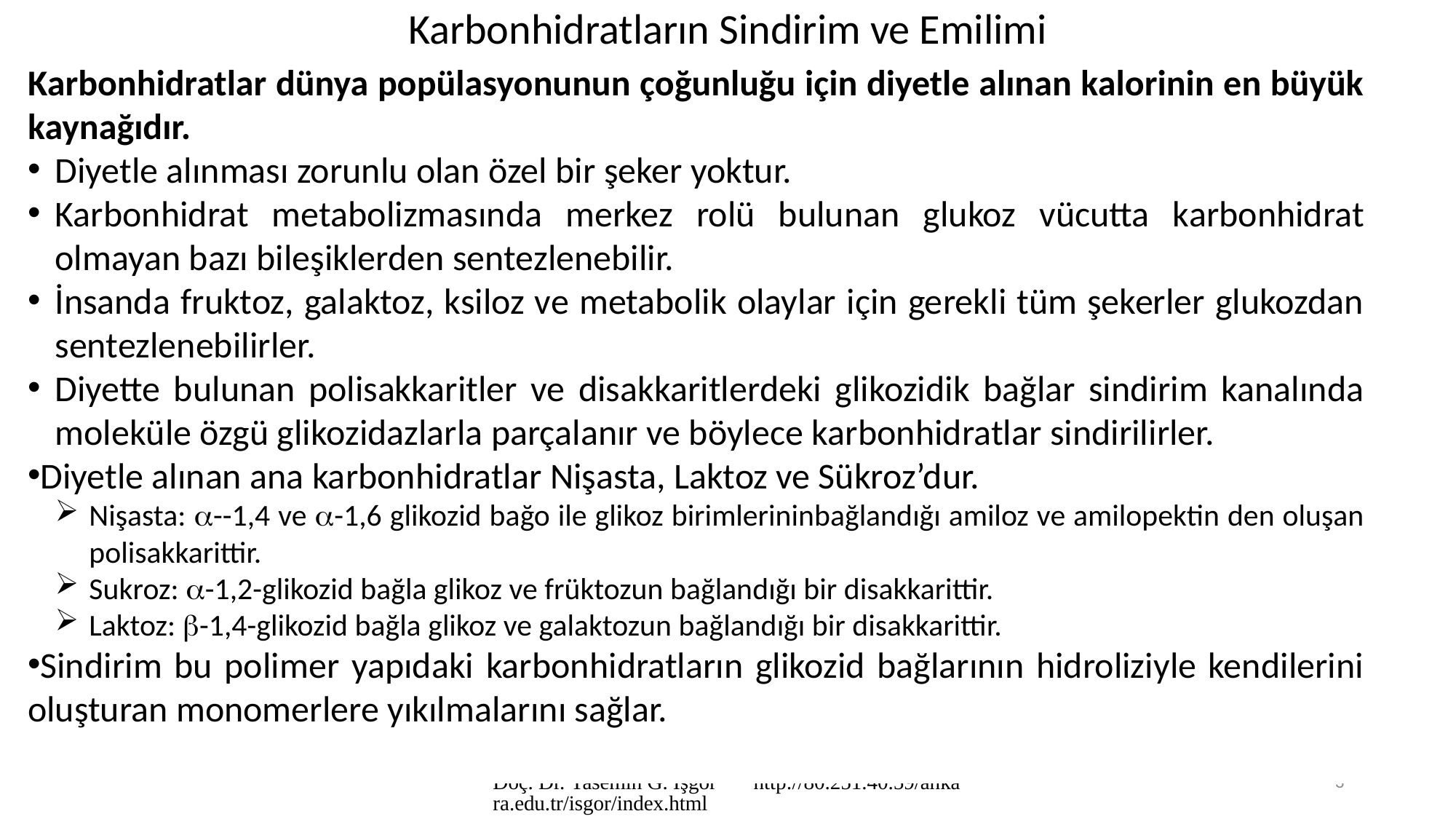

Karbonhidratların Sindirim ve Emilimi
Karbonhidratlar dünya popülasyonunun çoğunluğu için diyetle alınan kalorinin en büyük kaynağıdır.
Diyetle alınması zorunlu olan özel bir şeker yoktur.
Karbonhidrat metabolizmasında merkez rolü bulunan glukoz vücutta karbonhidrat olmayan bazı bileşiklerden sentezlenebilir.
İnsanda fruktoz, galaktoz, ksiloz ve metabolik olaylar için gerekli tüm şekerler glukozdan sentezlenebilirler.
Diyette bulunan polisakkaritler ve disakkaritlerdeki glikozidik bağlar sindirim kanalında moleküle özgü glikozidazlarla parçalanır ve böylece karbonhidratlar sindirilirler.
Diyetle alınan ana karbonhidratlar Nişasta, Laktoz ve Sükroz’dur.
Nişasta: α--1,4 ve α-1,6 glikozid bağo ile glikoz birimlerininbağlandığı amiloz ve amilopektin den oluşan polisakkarittir.
Sukroz: α-1,2-glikozid bağla glikoz ve früktozun bağlandığı bir disakkarittir.
Laktoz: β-1,4-glikozid bağla glikoz ve galaktozun bağlandığı bir disakkarittir.
Sindirim bu polimer yapıdaki karbonhidratların glikozid bağlarının hidroliziyle kendilerini oluşturan monomerlere yıkılmalarını sağlar.

Doç. Dr. Yasemin G. İşgör       http://80.251.40.59/ankara.edu.tr/isgor/index.html
3